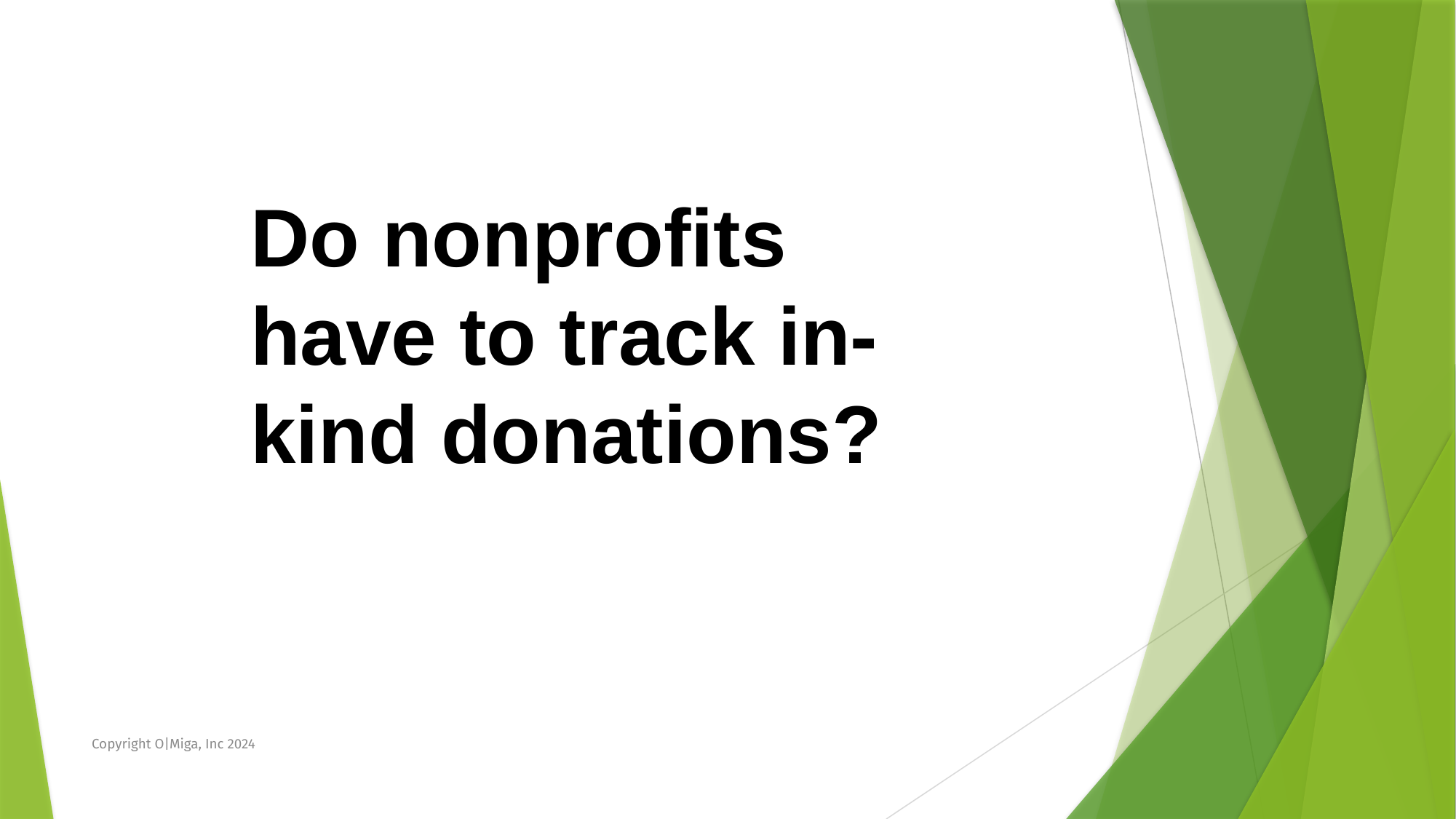

Do nonprofits have to track in-kind donations?
Copyright O|Miga, Inc 2024